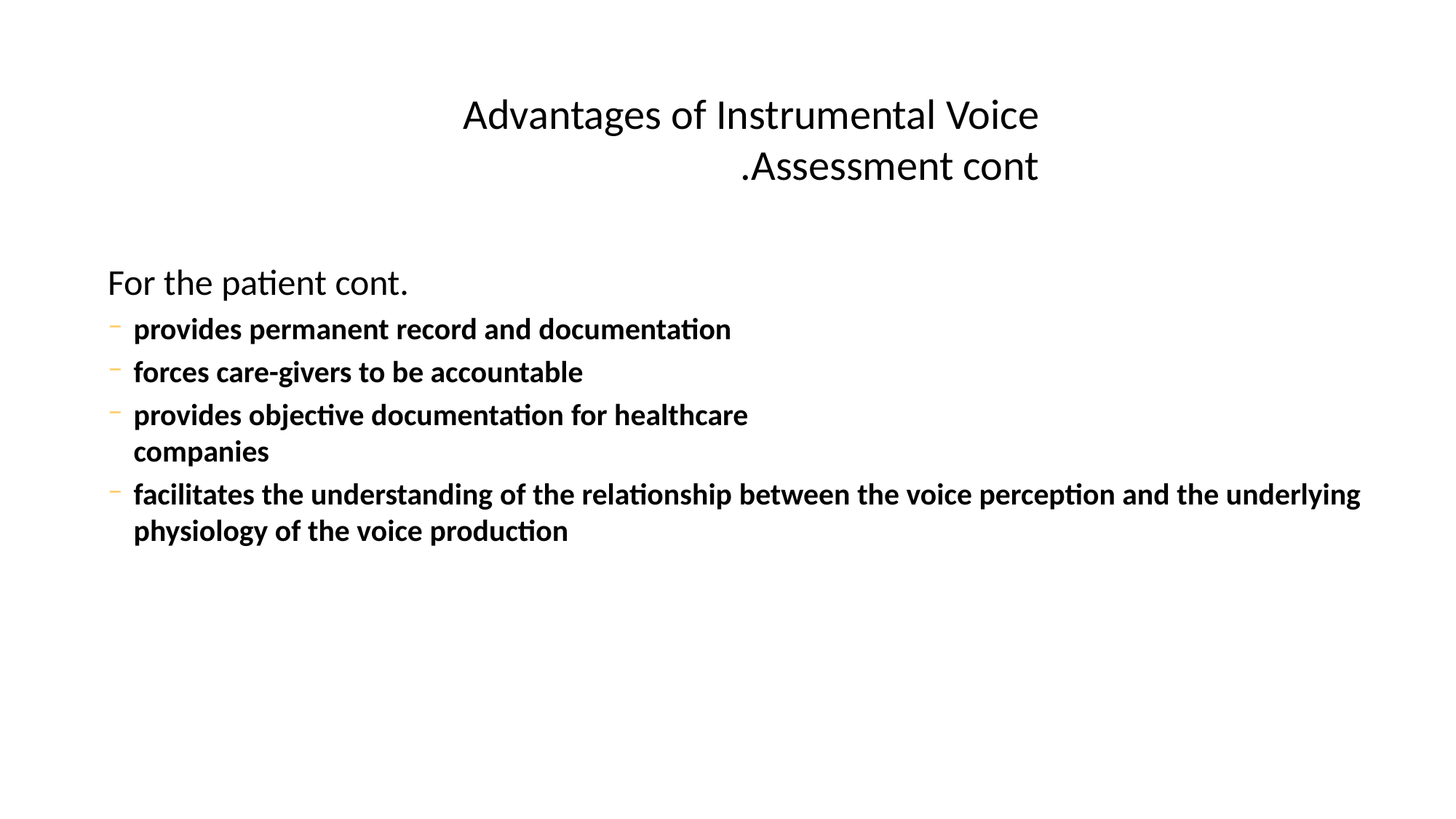

# Advantages of Instrumental Voice
Assessment cont.
For the patient cont.
provides permanent record and documentation
forces care-givers to be accountable
provides objective documentation for healthcare
companies
facilitates the understanding of the relationship between the voice perception and the underlying  physiology of the voice production